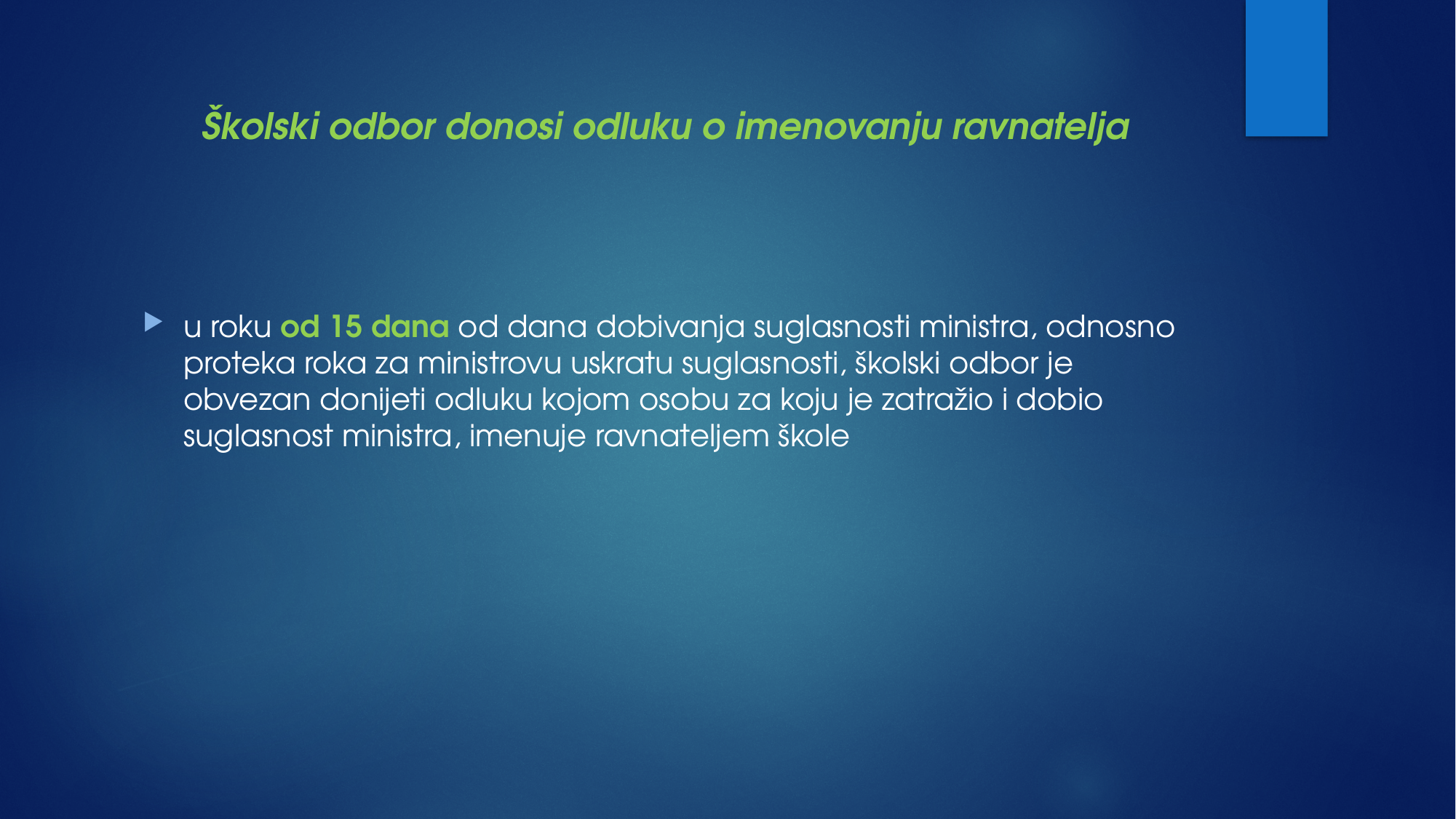

# Školski odbor donosi odluku o imenovanju ravnatelja

u roku od 15 dana od dana dobivanja suglasnosti ministra, odnosno proteka roka za ministrovu uskratu suglasnosti, školski odbor je obvezan donijeti odluku kojom osobu za koju je zatražio i dobio suglasnost ministra, imenuje ravnateljem škole